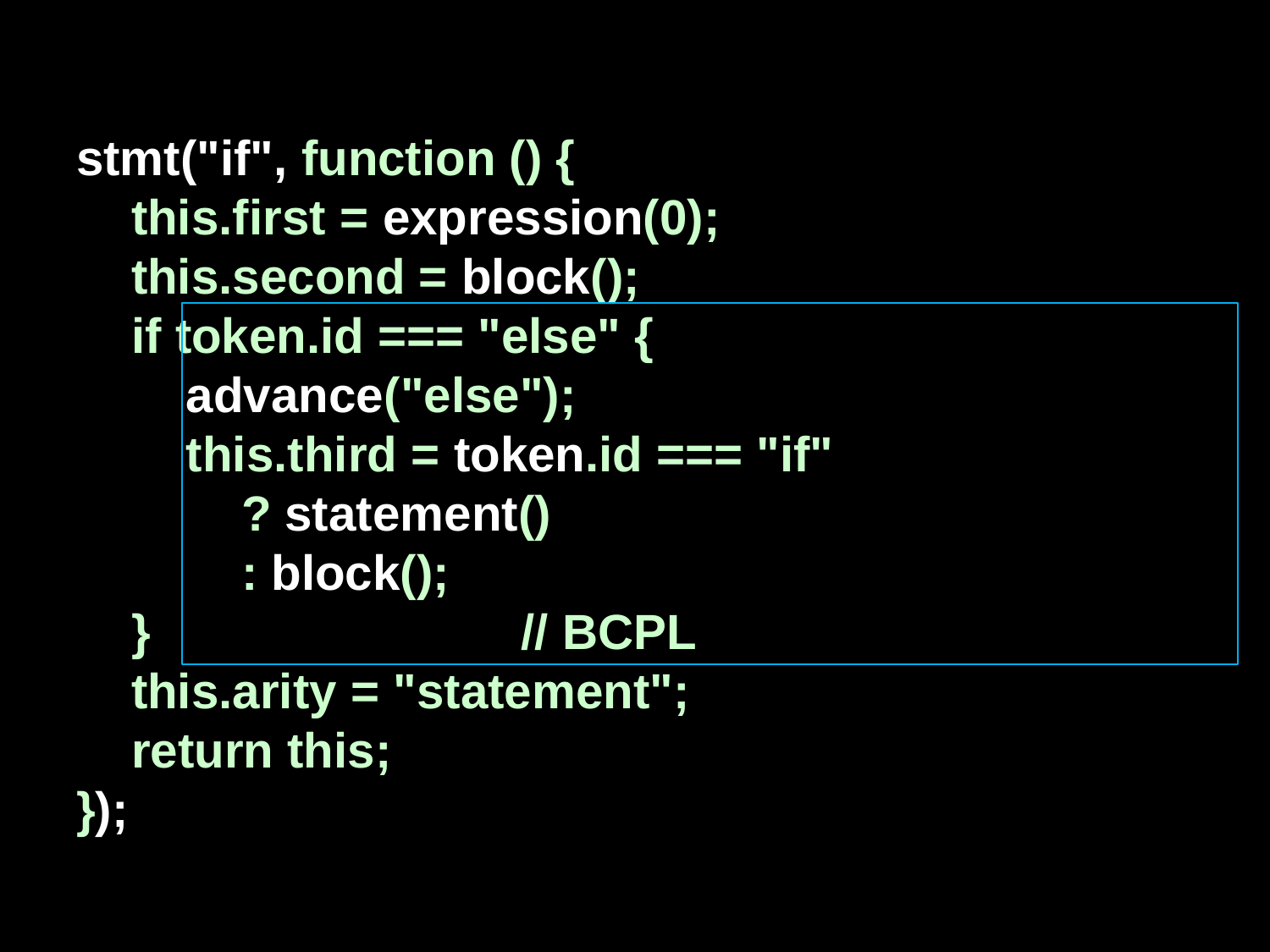

stmt("if", function () {
    this.first = expression(0);
    this.second = block();
    if token.id === "else" {
        advance("else");
        this.third = token.id === "if"
            ? statement()
            : block();
    }                           // BCPL
    this.arity = "statement";
    return this;
});